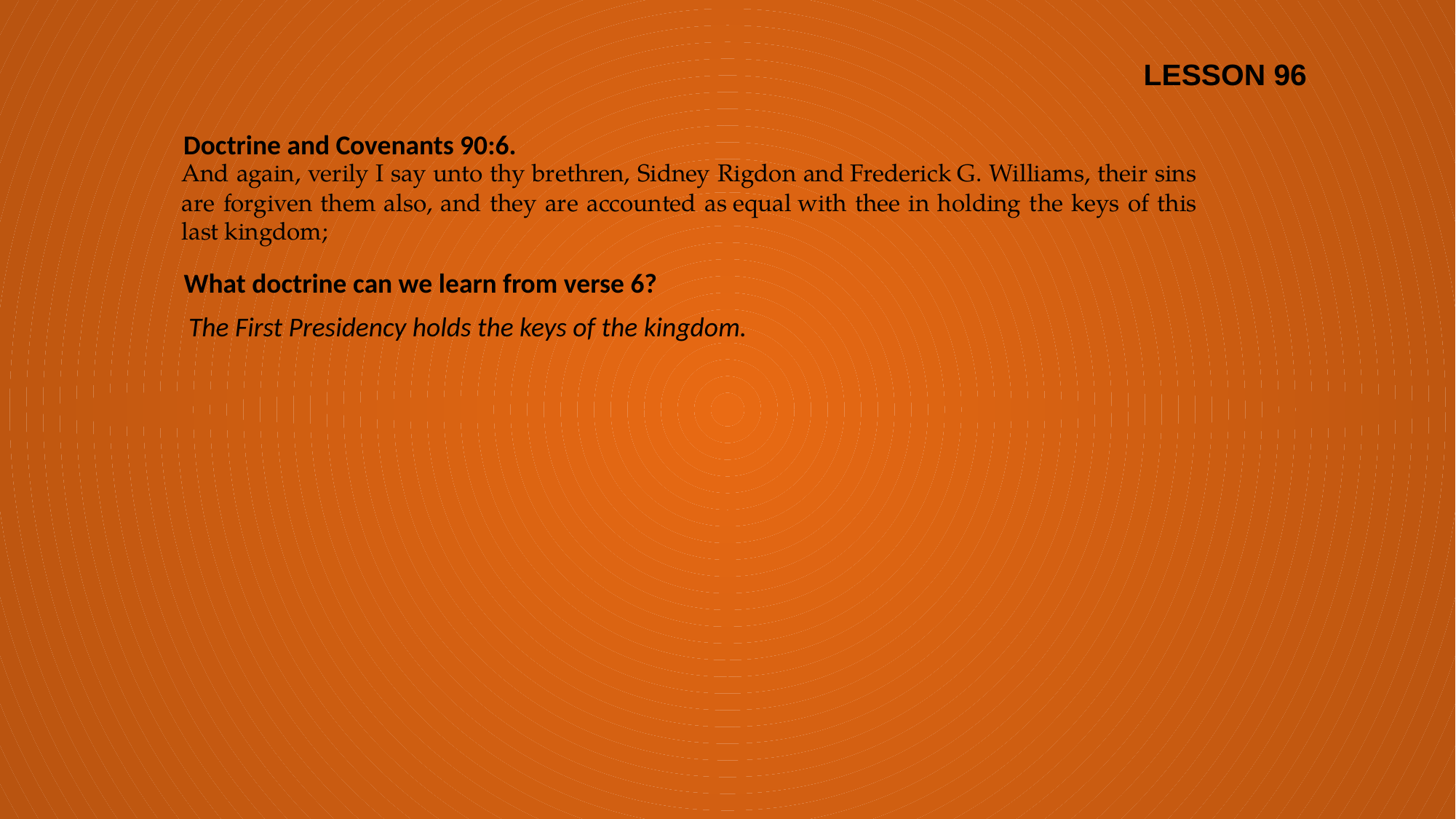

LESSON 96
Doctrine and Covenants 90:6.
And again, verily I say unto thy brethren, Sidney Rigdon and Frederick G. Williams, their sins are forgiven them also, and they are accounted as equal with thee in holding the keys of this last kingdom;
What doctrine can we learn from verse 6?
The First Presidency holds the keys of the kingdom.